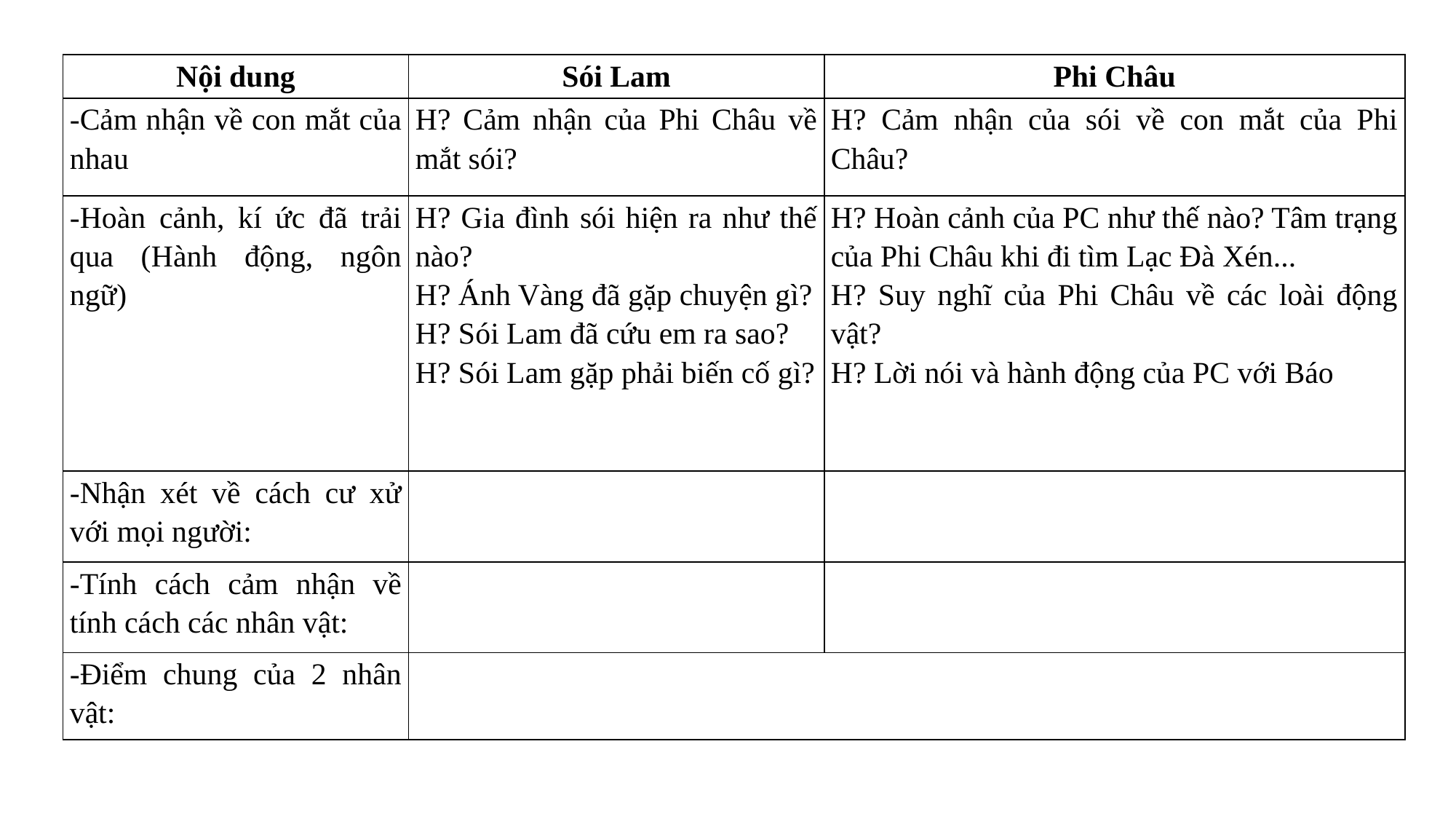

| Nội dung | Sói Lam | Phi Châu |
| --- | --- | --- |
| -Cảm nhận về con mắt của nhau | H? Cảm nhận của Phi Châu về mắt sói? | H? Cảm nhận của sói về con mắt của Phi Châu? |
| -Hoàn cảnh, kí ức đã trải qua (Hành động, ngôn ngữ) | H? Gia đình sói hiện ra như thế nào? H? Ánh Vàng đã gặp chuyện gì? H? Sói Lam đã cứu em ra sao? H? Sói Lam gặp phải biến cố gì? | H? Hoàn cảnh của PC như thế nào? Tâm trạng của Phi Châu khi đi tìm Lạc Đà Xén... H? Suy nghĩ của Phi Châu về các loài động vật? H? Lời nói và hành động của PC với Báo |
| -Nhận xét về cách cư xử với mọi người: |  |  |
| -Tính cách cảm nhận về tính cách các nhân vật: |  |  |
| -Điểm chung của 2 nhân vật: |  |  |